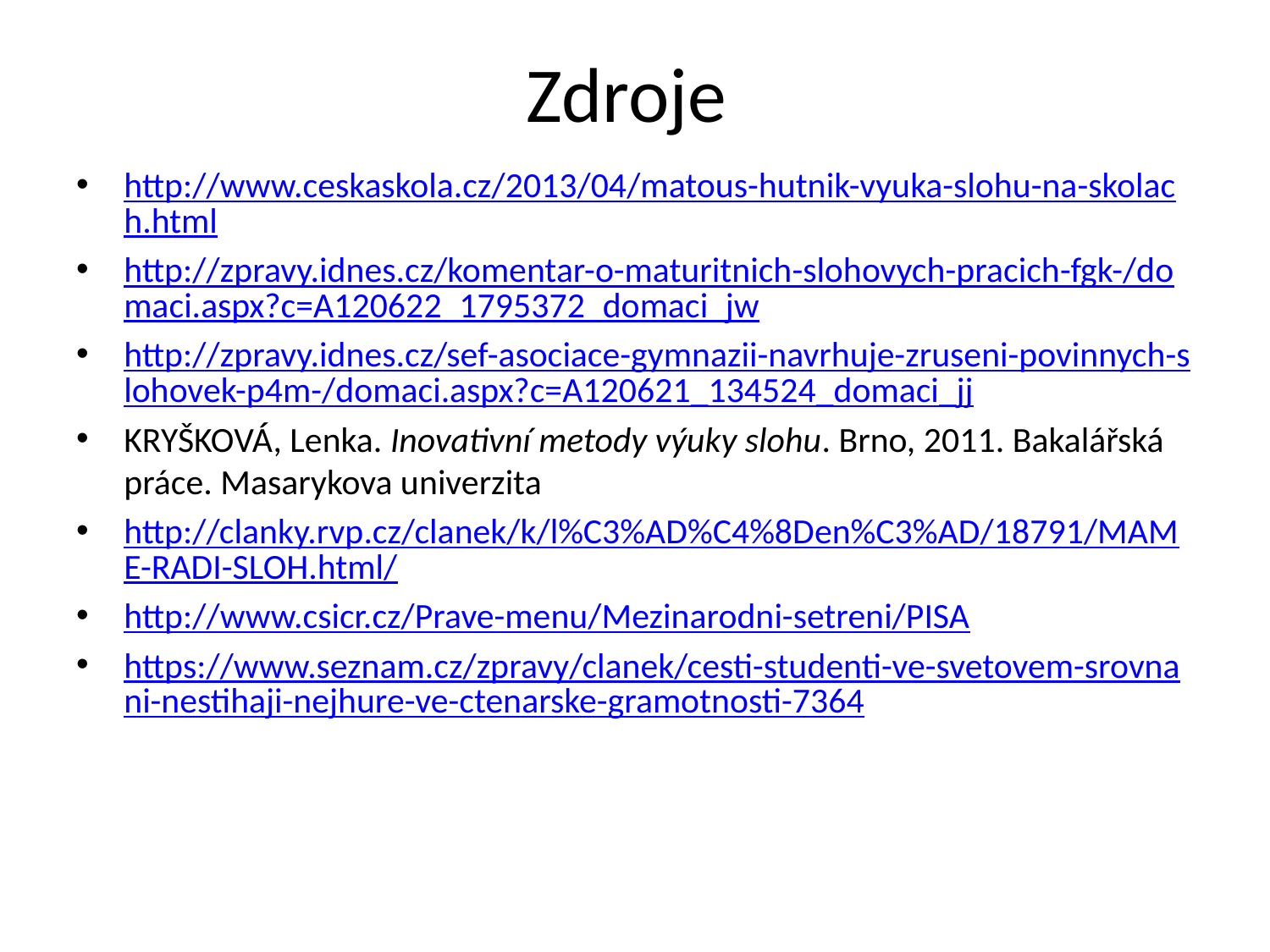

# Zdroje
http://www.ceskaskola.cz/2013/04/matous-hutnik-vyuka-slohu-na-skolach.html
http://zpravy.idnes.cz/komentar-o-maturitnich-slohovych-pracich-fgk-/domaci.aspx?c=A120622_1795372_domaci_jw
http://zpravy.idnes.cz/sef-asociace-gymnazii-navrhuje-zruseni-povinnych-slohovek-p4m-/domaci.aspx?c=A120621_134524_domaci_jj
KRYŠKOVÁ, Lenka. Inovativní metody výuky slohu. Brno, 2011. Bakalářská práce. Masarykova univerzita
http://clanky.rvp.cz/clanek/k/l%C3%AD%C4%8Den%C3%AD/18791/MAME-RADI-SLOH.html/
http://www.csicr.cz/Prave-menu/Mezinarodni-setreni/PISA
https://www.seznam.cz/zpravy/clanek/cesti-studenti-ve-svetovem-srovnani-nestihaji-nejhure-ve-ctenarske-gramotnosti-7364